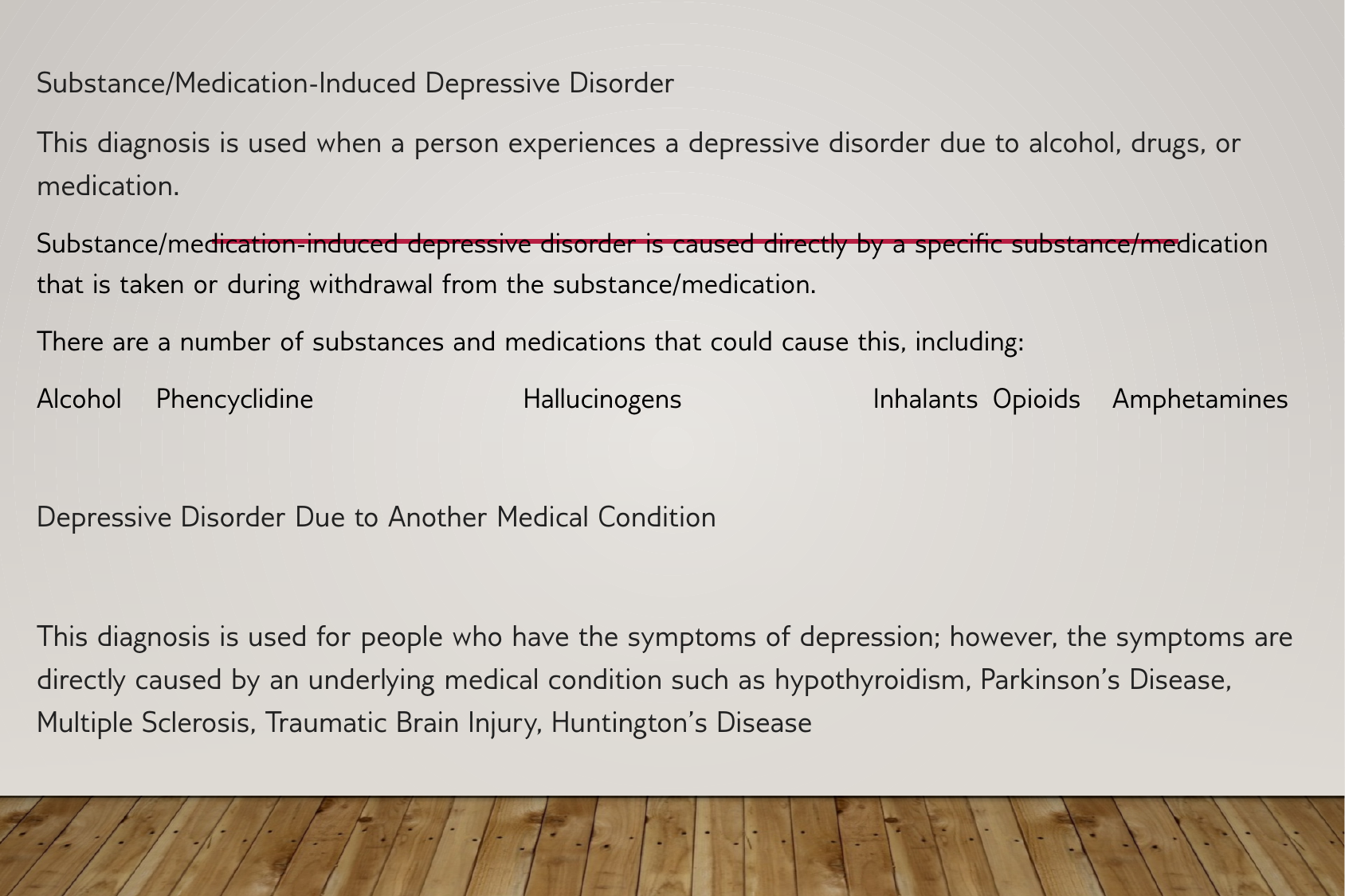

Substance/Medication-Induced Depressive Disorder
This diagnosis is used when a person experiences a depressive disorder due to alcohol, drugs, or medication.
Substance/medication-induced depressive disorder is caused directly by a specific substance/medication that is taken or during withdrawal from the substance/medication.
There are a number of substances and medications that could cause this, including:
Alcohol 	Phencyclidine 		 Hallucinogens 		Inhalants 	Opioids  	Amphetamines

Depressive Disorder Due to Another Medical Condition

This diagnosis is used for people who have the symptoms of depression; however, the symptoms are directly caused by an underlying medical condition such as hypothyroidism, Parkinson’s Disease, Multiple Sclerosis, Traumatic Brain Injury, Huntington’s Disease